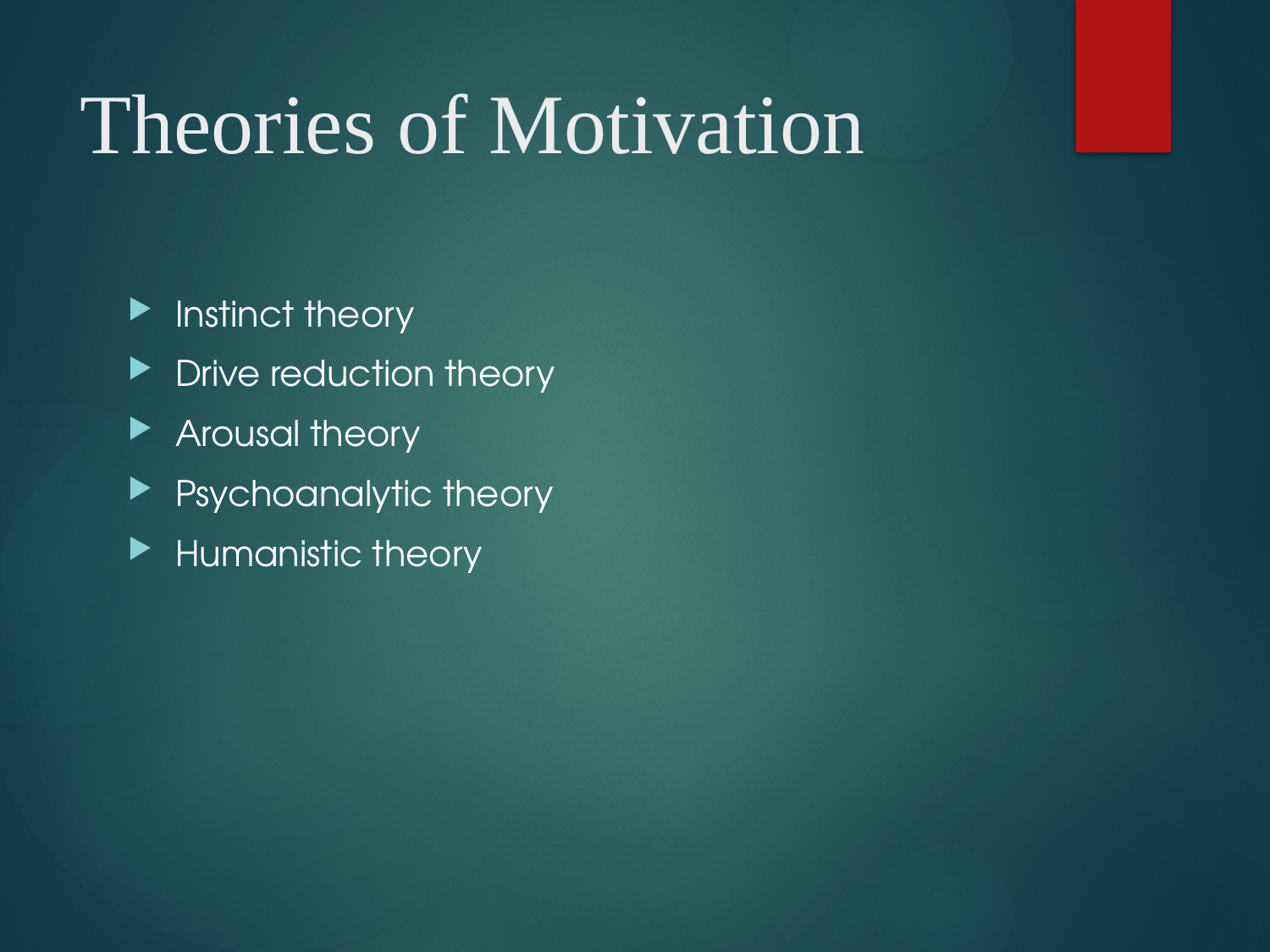

# Theories of Motivation
Instinct theory
Drive reduction theory
Arousal theory
Psychoanalytic theory
Humanistic theory